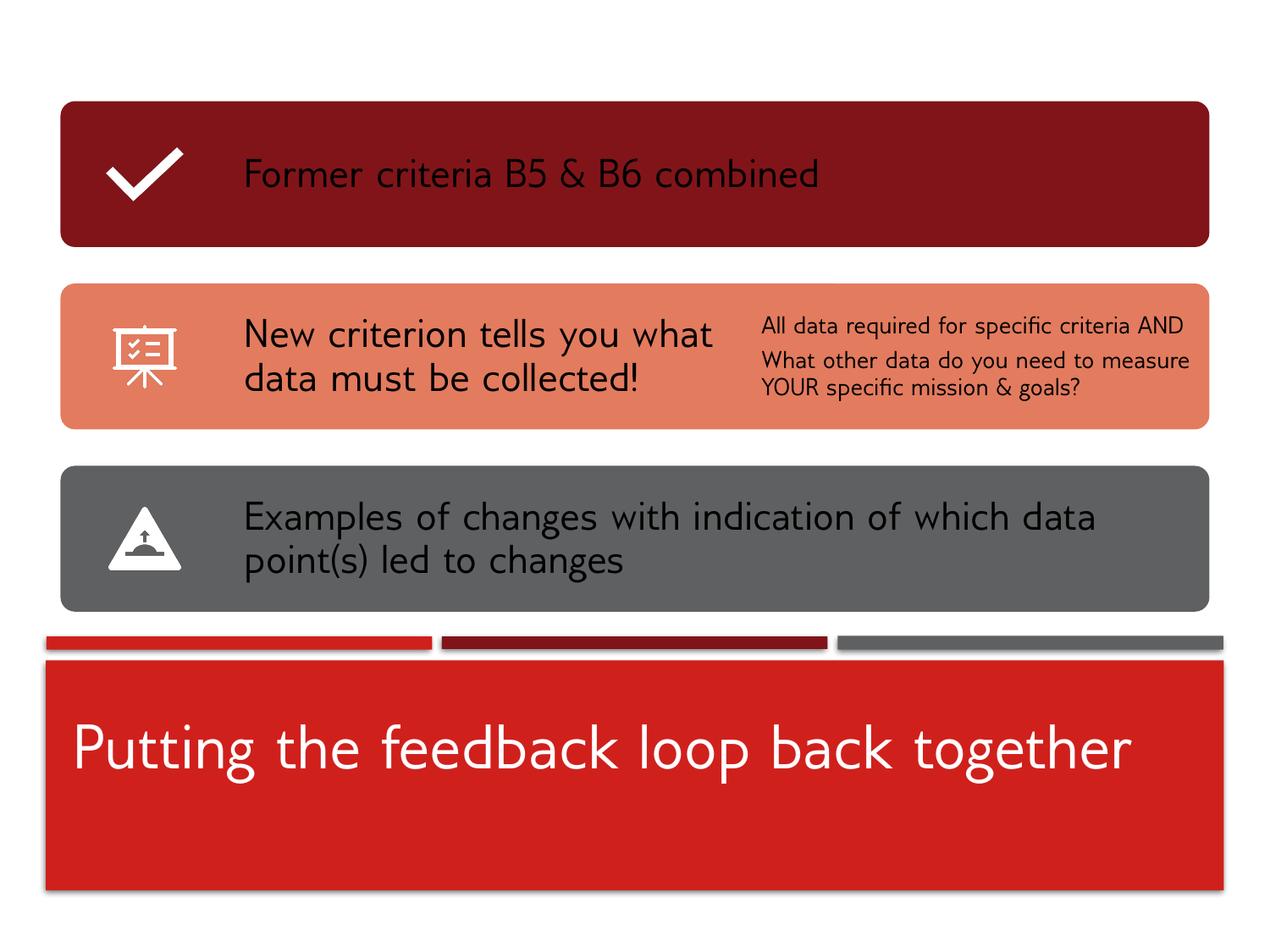

Former criteria B5 & B6 combined
New criterion tells you what data must be collected!
All data required for specific criteria AND
What other data do you need to measure YOUR specific mission & goals?
Examples of changes with indication of which data point(s) led to changes

# Putting the feedback loop back together